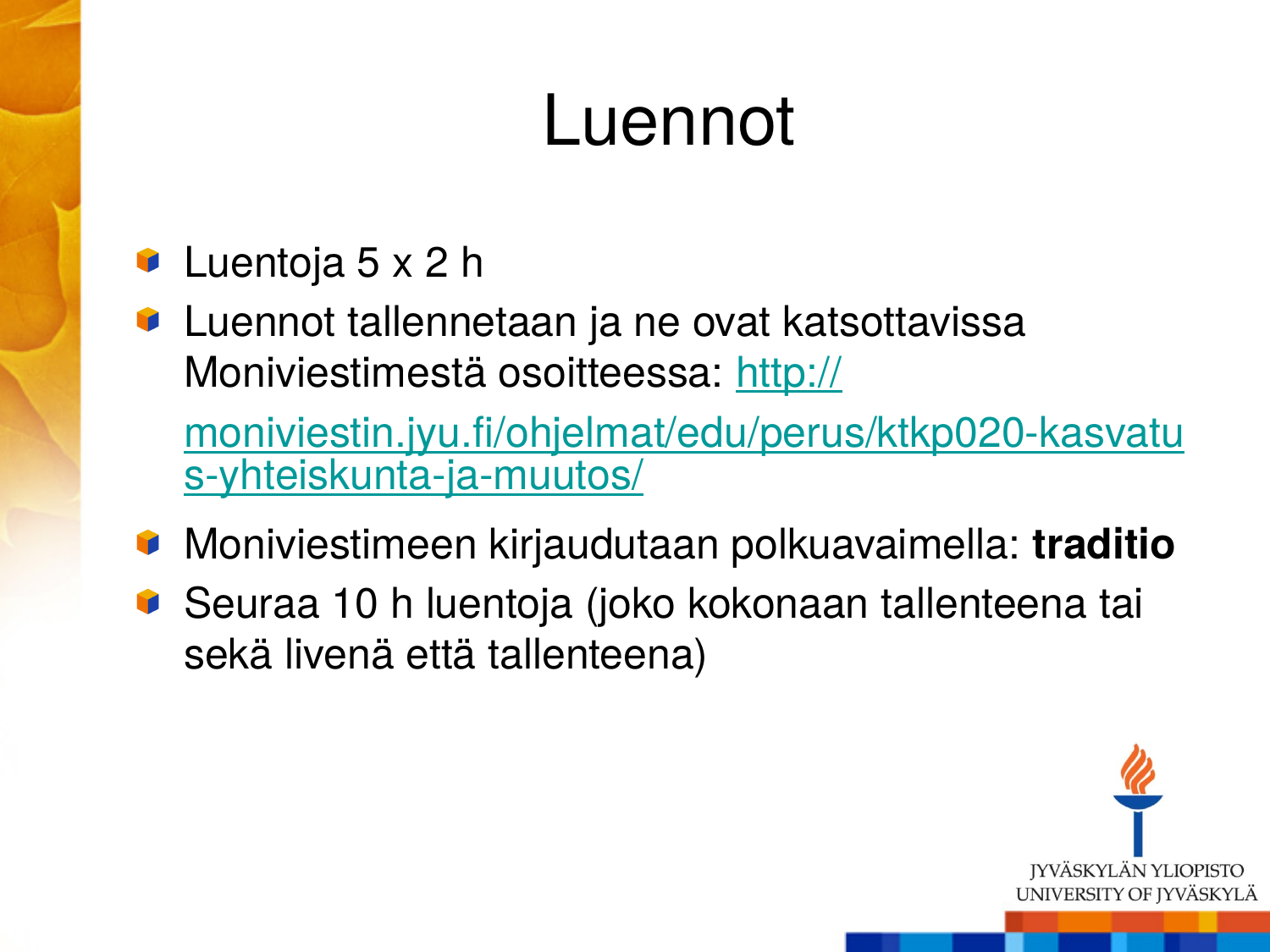

# Luennot
Luentoja 5 x 2 h
Luennot tallennetaan ja ne ovat katsottavissa Moniviestimestä osoitteessa: http://moniviestin.jyu.fi/ohjelmat/edu/perus/ktkp020-kasvatus-yhteiskunta-ja-muutos/
Moniviestimeen kirjaudutaan polkuavaimella: traditio
Seuraa 10 h luentoja (joko kokonaan tallenteena tai sekä livenä että tallenteena)